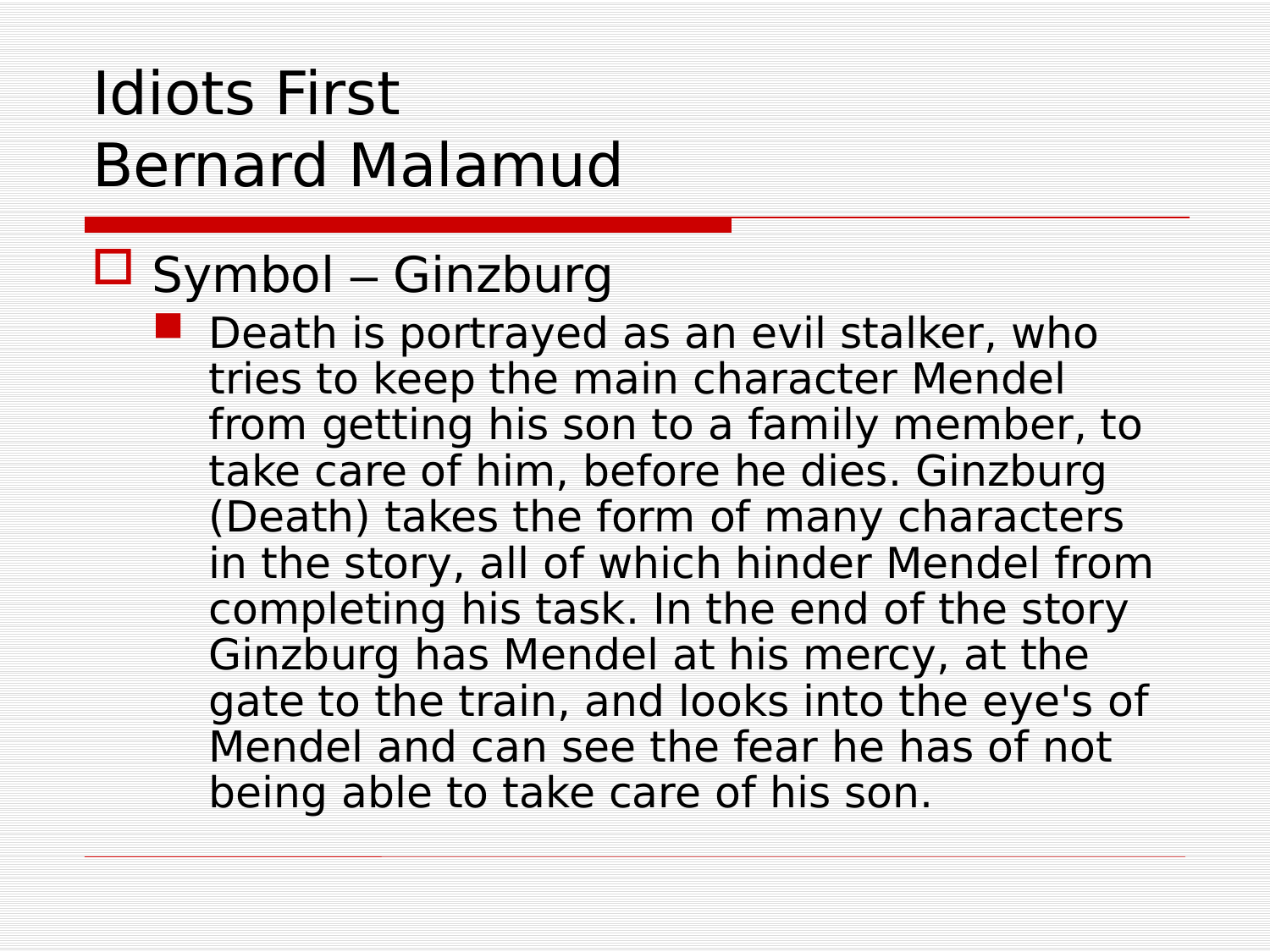

Idiots First
Bernard Malamud
Symbol – Ginzburg
Death is portrayed as an evil stalker, who tries to keep the main character Mendel from getting his son to a family member, to take care of him, before he dies. Ginzburg (Death) takes the form of many characters in the story, all of which hinder Mendel from completing his task. In the end of the story Ginzburg has Mendel at his mercy, at the gate to the train, and looks into the eye's of Mendel and can see the fear he has of not being able to take care of his son.